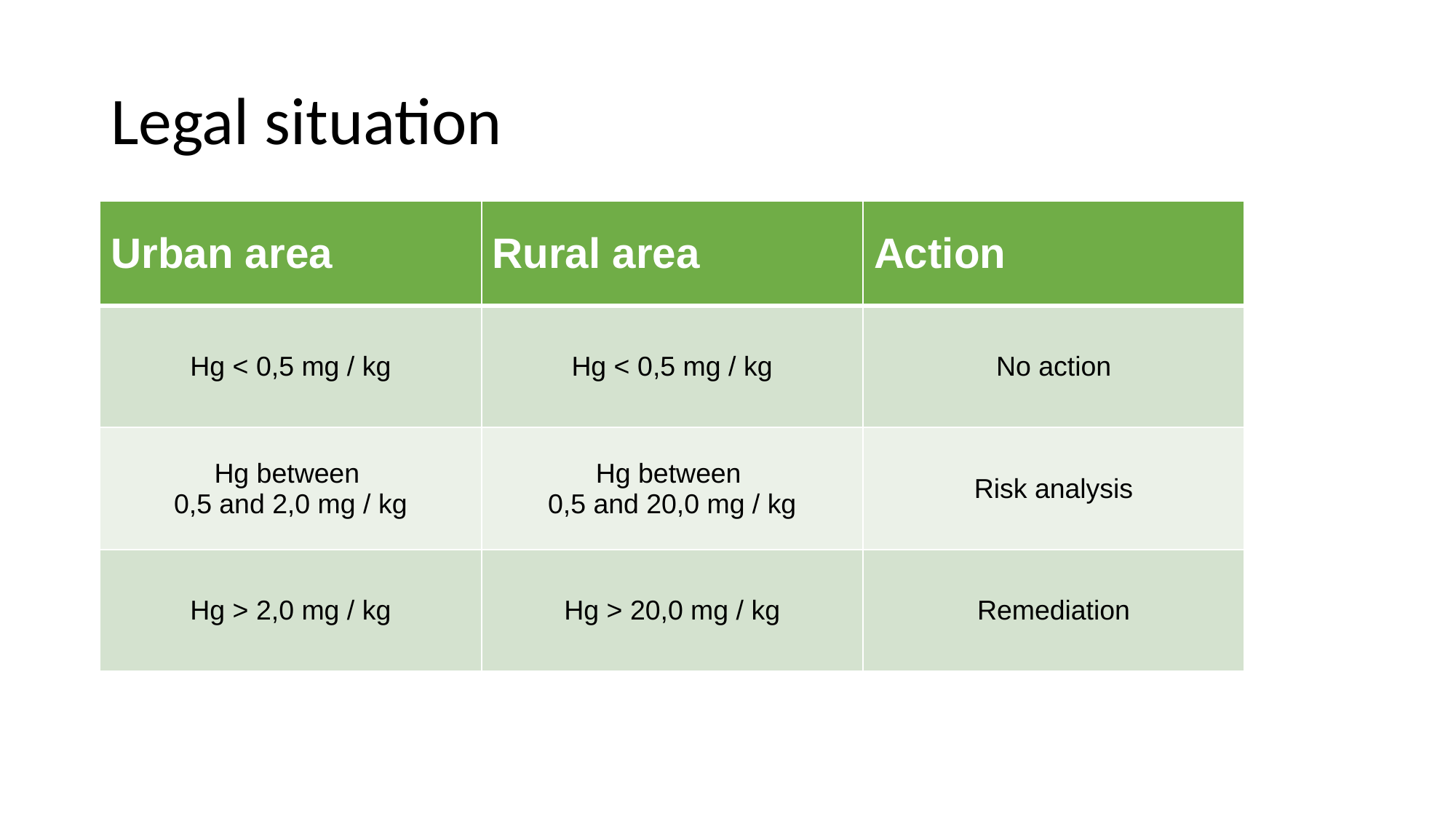

# Legal situation
| Urban area | Rural area | Action |
| --- | --- | --- |
| Hg < 0,5 mg / kg | Hg < 0,5 mg / kg | No action |
| Hg between 0,5 and 2,0 mg / kg | Hg between 0,5 and 20,0 mg / kg | Risk analysis |
| Hg > 2,0 mg / kg | Hg > 20,0 mg / kg | Remediation |